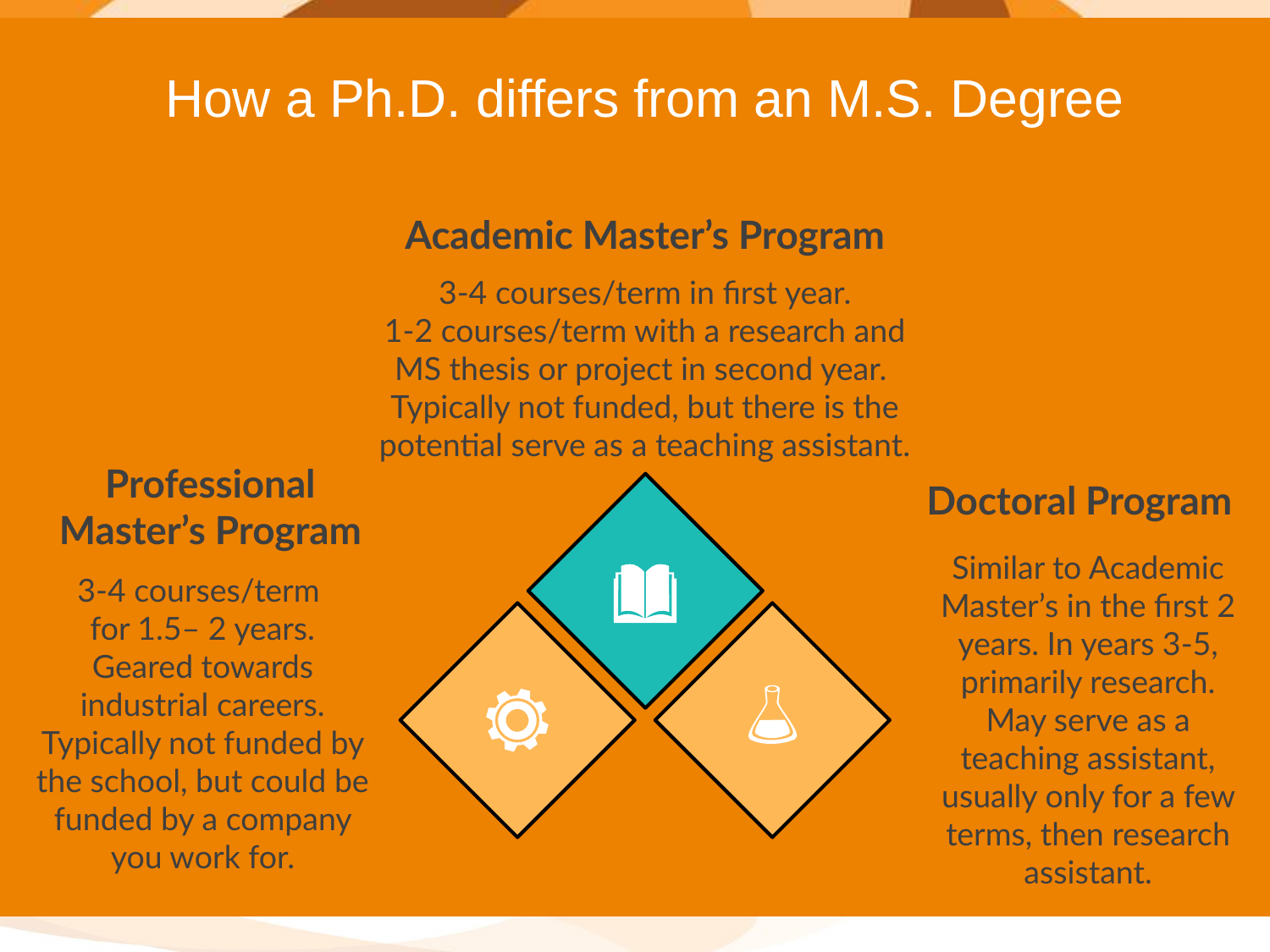

How a Ph.D. differs from an M.S. Degree
Academic Master’s Program
3-4 courses/term in first year.
1-2 courses/term with a research and MS thesis or project in second year.
Typically not funded, but there is the potential serve as a teaching assistant.
Professional Master’s Program
3-4 courses/term
for 1.5– 2 years.
Geared towards industrial careers.
Typically not funded by the school, but could be funded by a company you work for.
Doctoral Program
Similar to Academic Master’s in the first 2 years. In years 3-5, primarily research. May serve as a teaching assistant, usually only for a few terms, then research assistant.